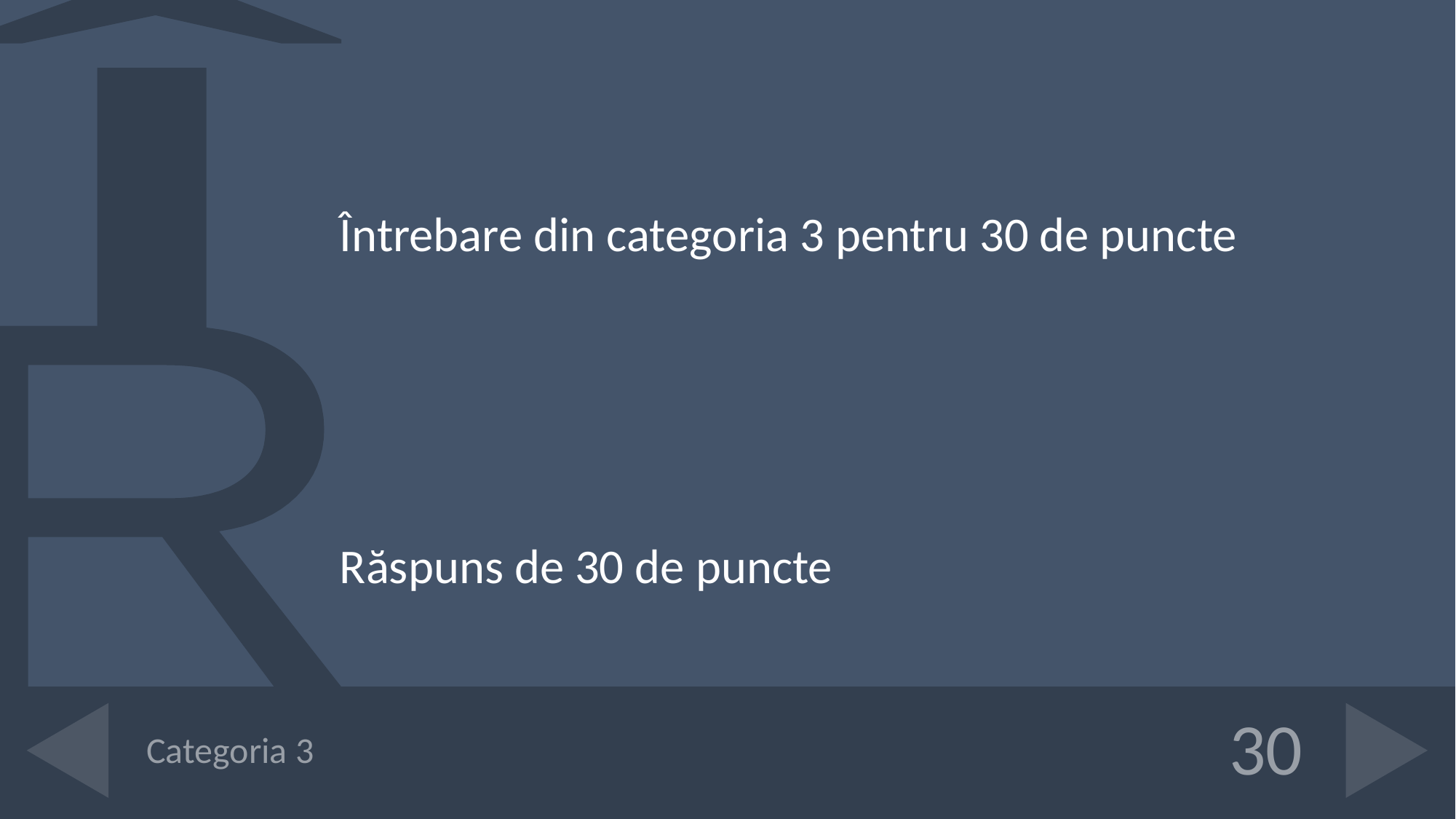

Întrebare din categoria 3 pentru 30 de puncte
Răspuns de 30 de puncte
# Categoria 3
30